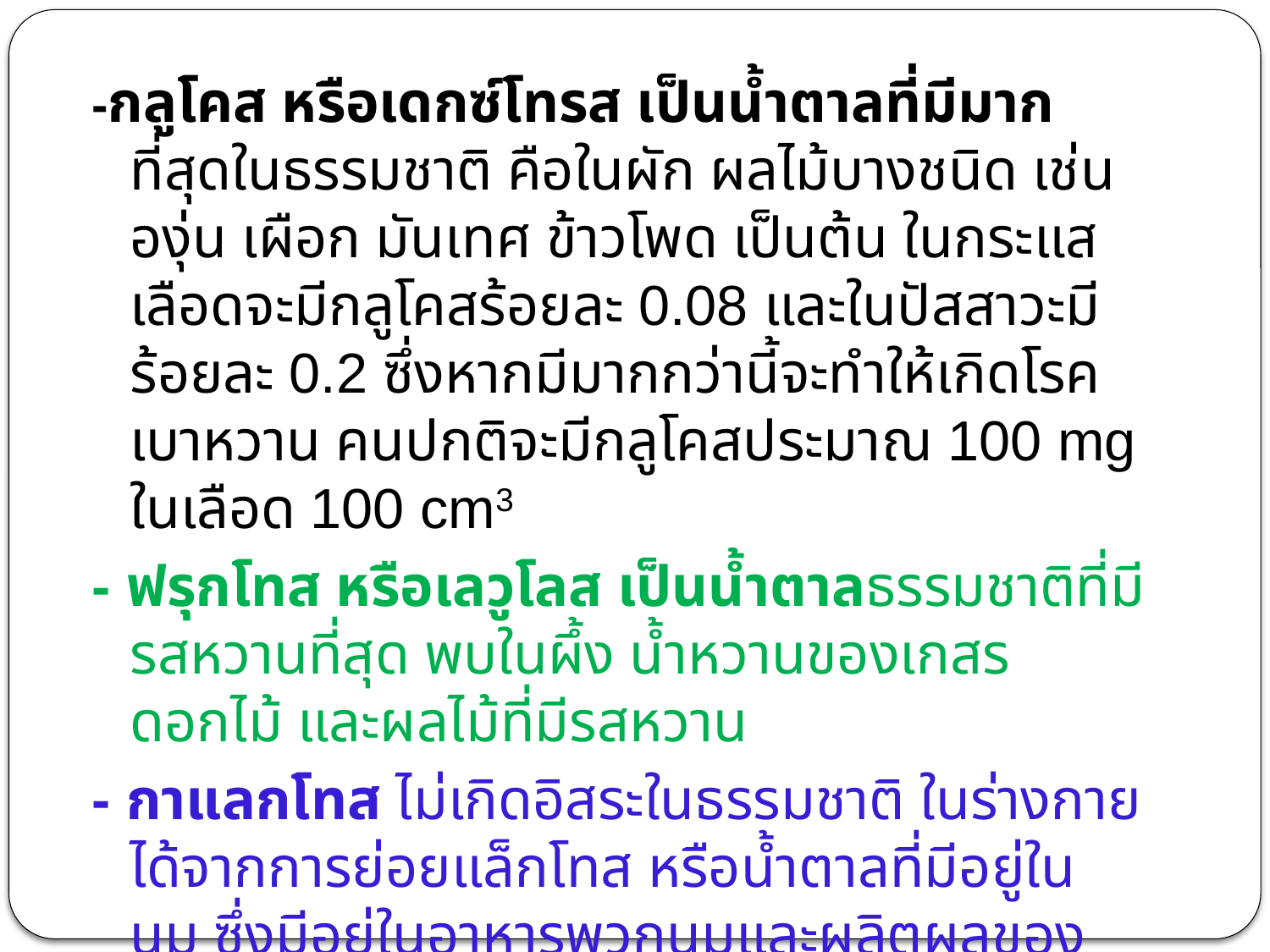

-กลูโคส หรือเดกซ์โทรส เป็นน้ำตาลที่มีมากที่สุดในธรรมชาติ คือในผัก ผลไม้บางชนิด เช่น องุ่น เผือก มันเทศ ข้าวโพด เป็นต้น ในกระแสเลือดจะมีกลูโคสร้อยละ 0.08 และในปัสสาวะมีร้อยละ 0.2 ซึ่งหากมีมากกว่านี้จะทำให้เกิดโรคเบาหวาน คนปกติจะมีกลูโคสประมาณ 100 mg ในเลือด 100 cm3
- ฟรุกโทส หรือเลวูโลส เป็นน้ำตาลธรรมชาติที่มีรสหวานที่สุด พบในผึ้ง น้ำหวานของเกสรดอกไม้ และผลไม้ที่มีรสหวาน
- กาแลกโทส ไม่เกิดอิสระในธรรมชาติ ในร่างกายได้จากการย่อยแล็กโทส หรือน้ำตาลที่มีอยู่ใน นม ซึ่งมีอยู่ในอาหารพวกนมและผลิตผลของนมทั่วไป แกแล็กโทสในน้ำนมมีความสำคัญ โดยรวมกับไขมันเป็น ส่วนประกอบของเซลล์ประสาท